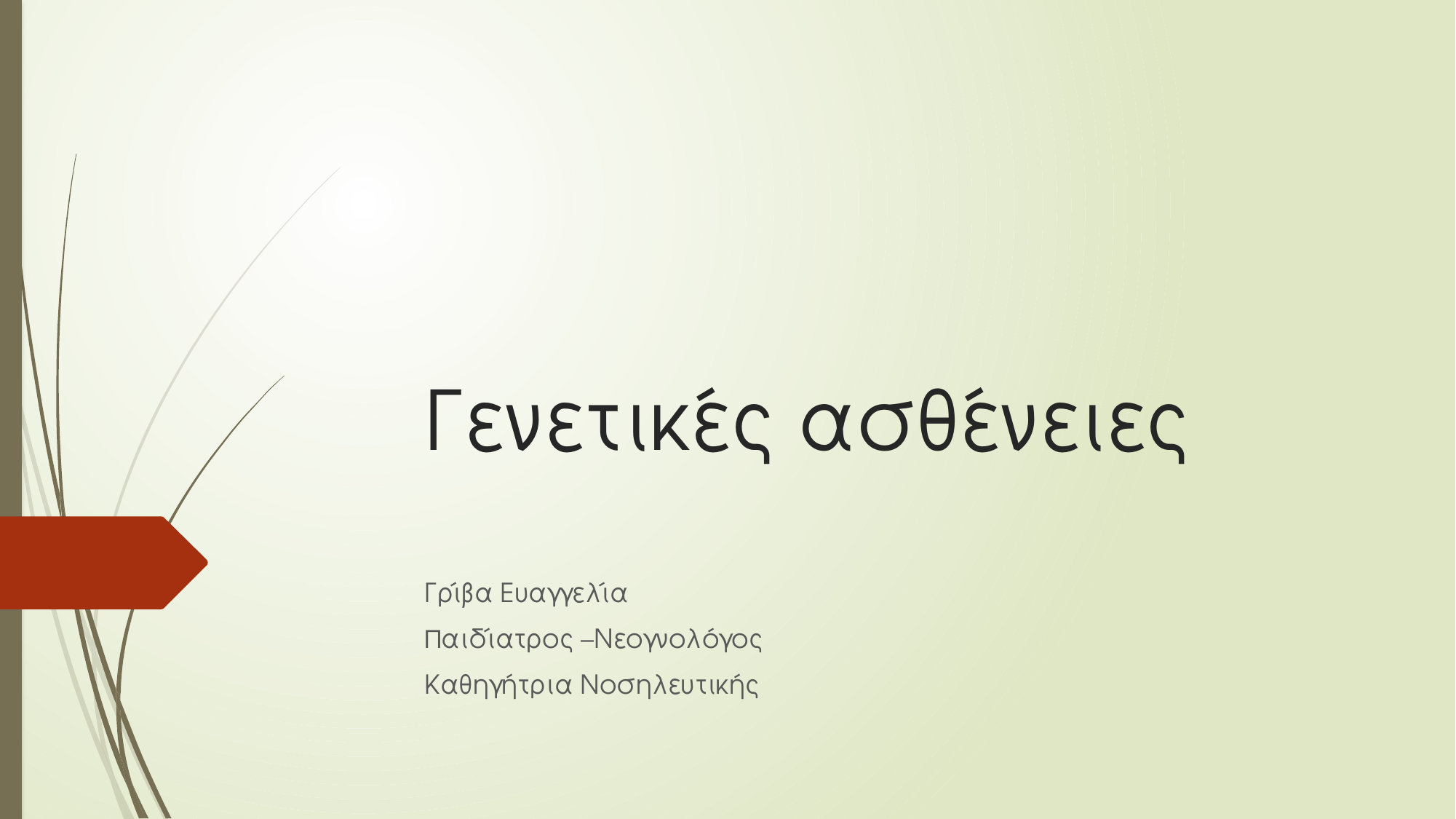

# Γενετικές ασθένειες
Γρίβα Ευαγγελία
Παιδίατρος –Νεογνολόγος
Καθηγήτρια Νοσηλευτικής